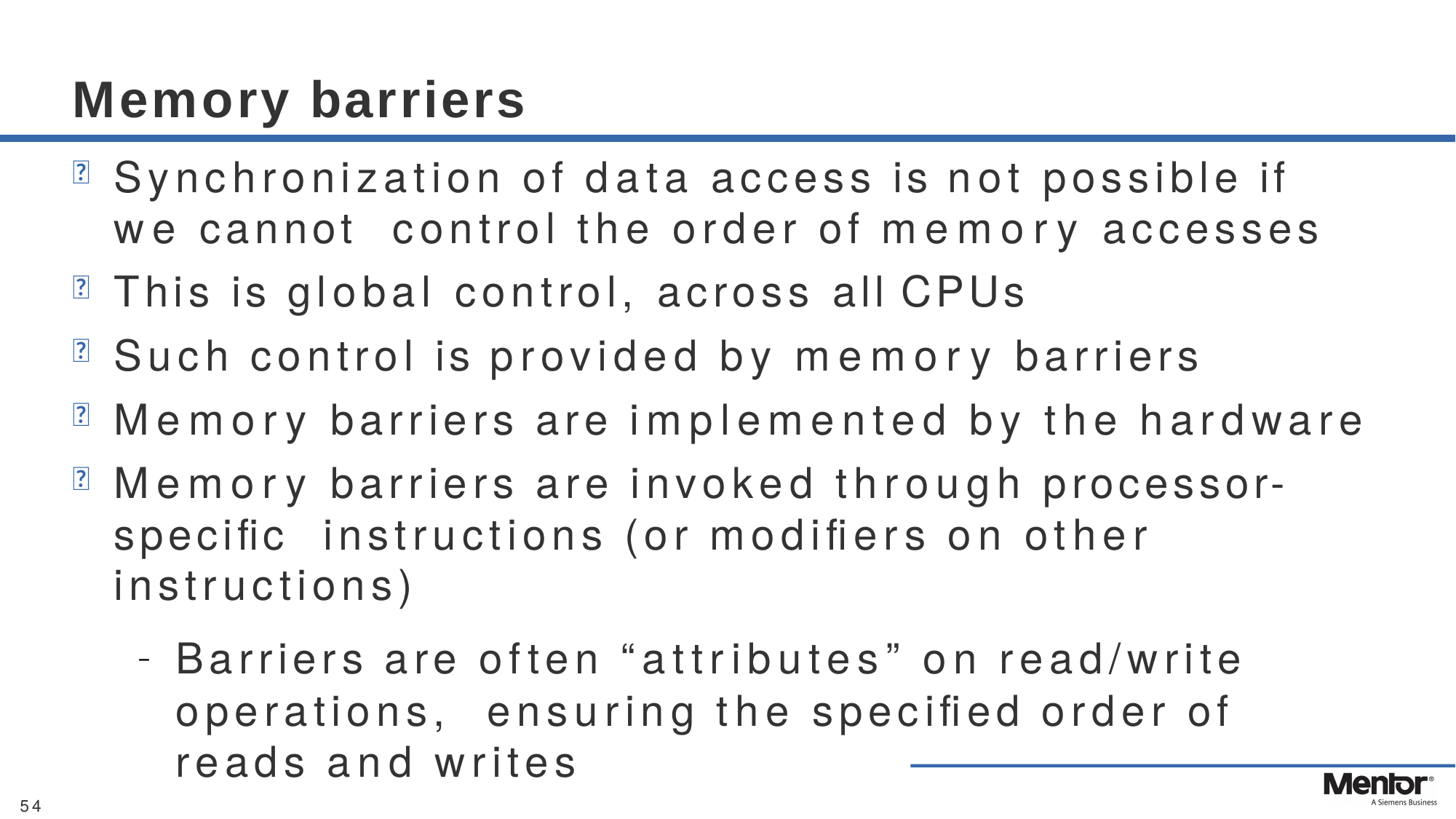

# Memory barriers
Synchronization of data access is not possible if we cannot  control the order of memory accesses
This is global control, across all CPUs
Such control is provided by memory barriers
Memory barriers are implemented by the hardware
Memory barriers are invoked through processor-specific  instructions (or modifiers on other instructions)
–	Barriers are often “attributes” on read/write operations,  ensuring the specified order of reads and writes

54